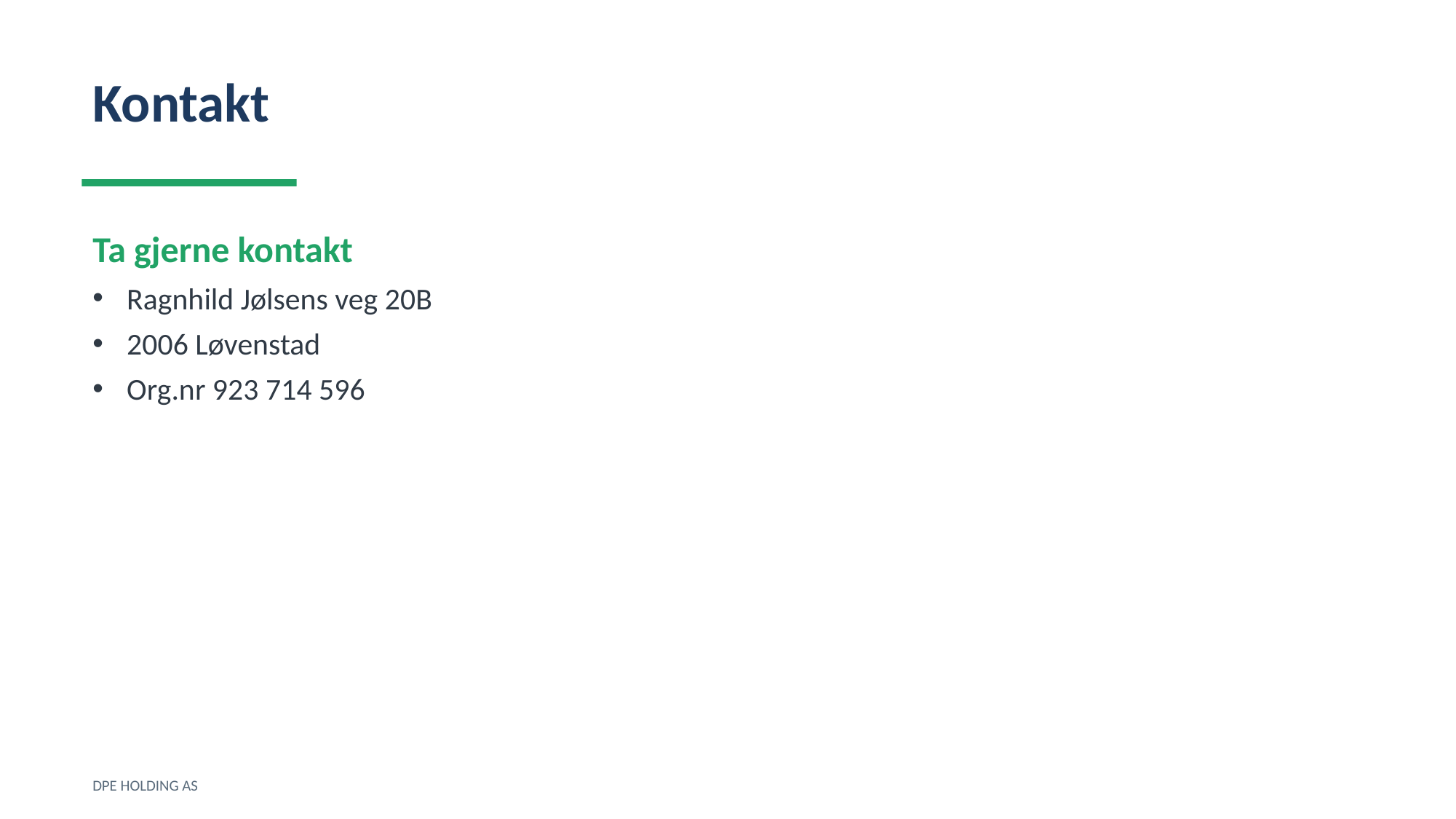

Kontakt

Ta gjerne kontakt
Ragnhild Jølsens veg 20B
2006 Løvenstad
Org.nr 923 714 596
DPE HOLDING AS